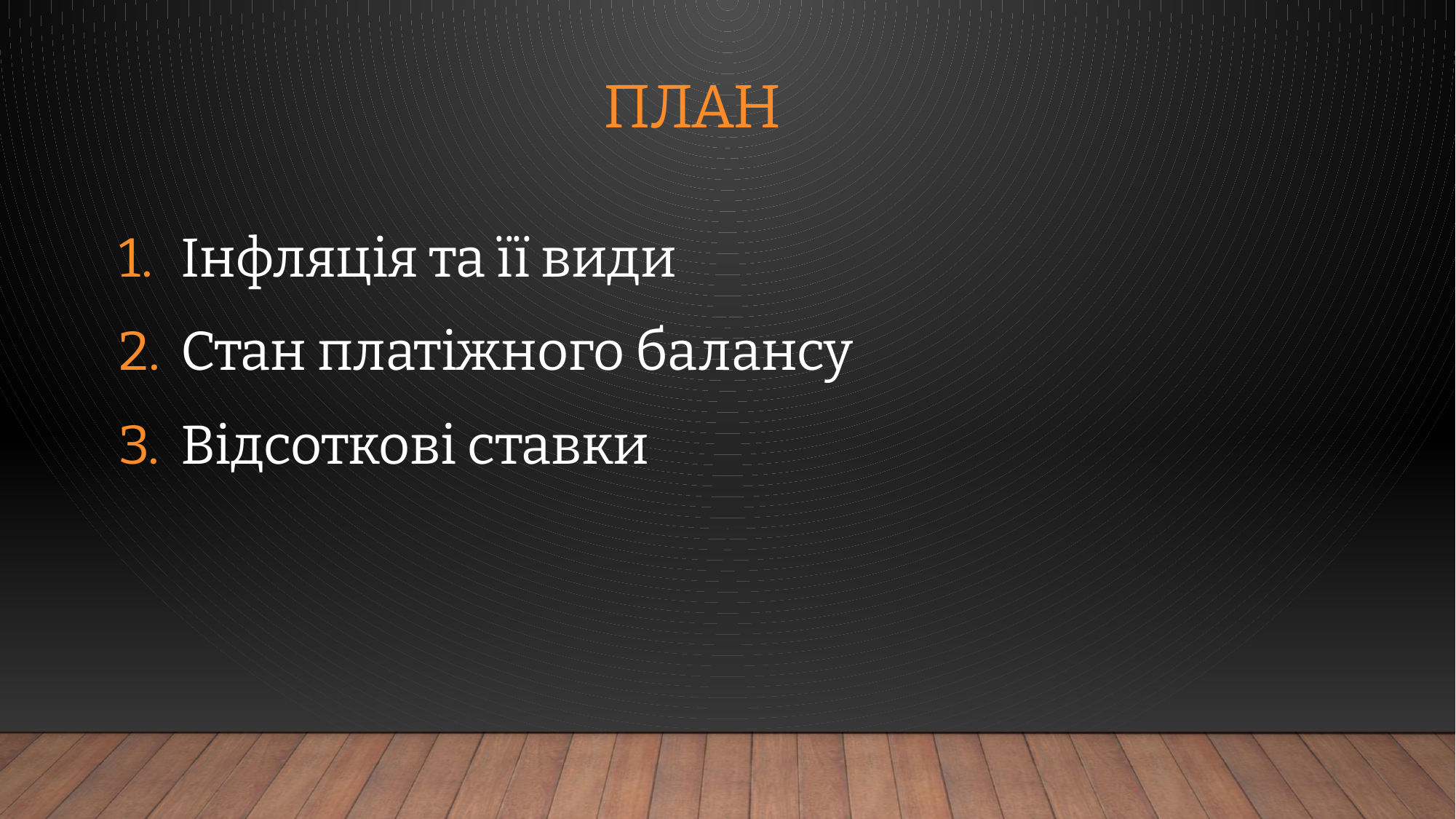

# План
Інфляція та її види
Стан платіжного балансу
Відсоткові ставки